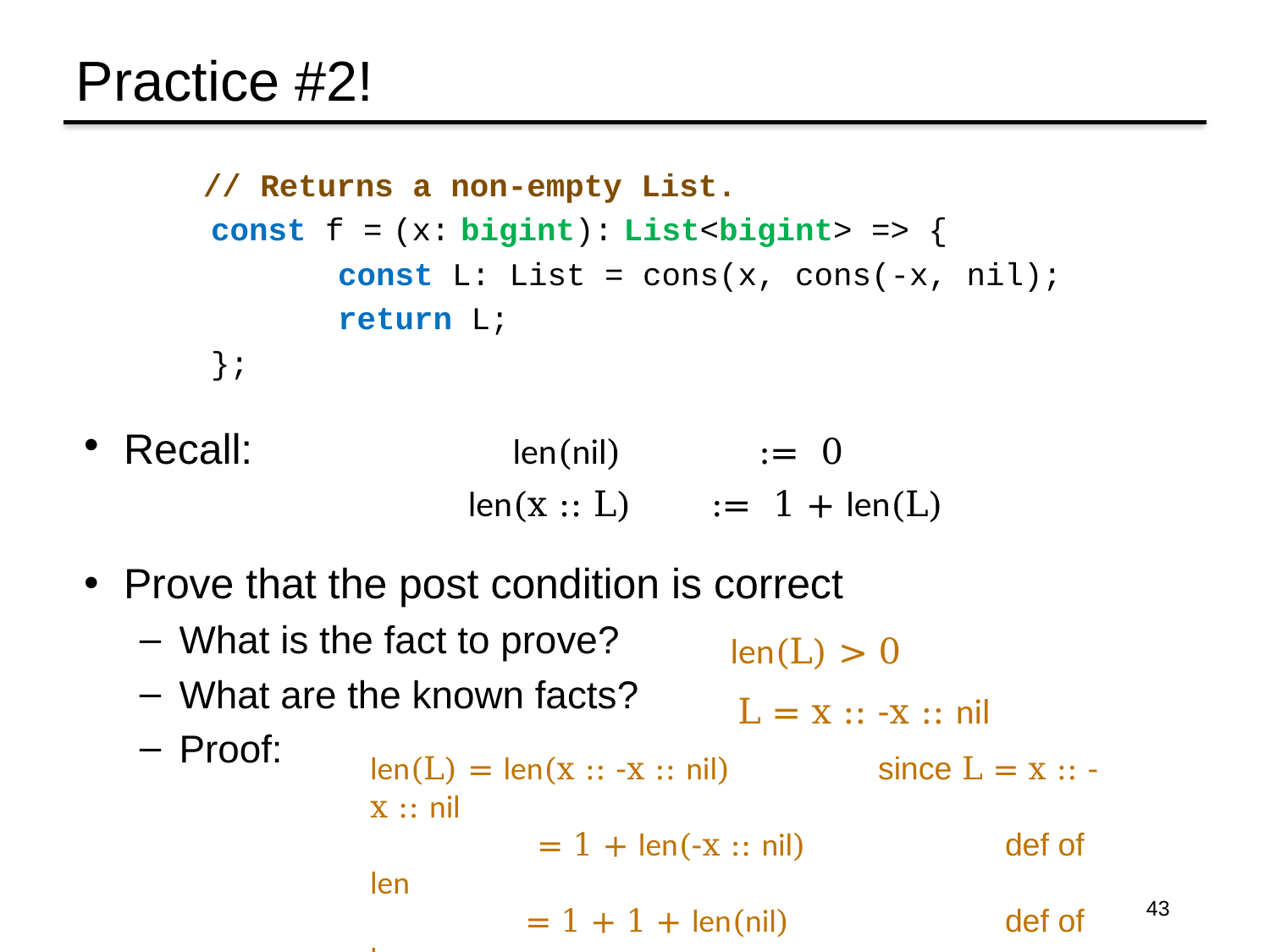

# Practice #2!
	// Returns a non-empty List.
	const f = (x: bigint): List<bigint> => {
		const L: List = cons(x, cons(-x, nil);
		return L;
	};

Recall: 		 len(nil)		:=  0
		 len(x :: L)	:=  1 + len(L)

Prove that the post condition is correct
What is the fact to prove?
What are the known facts?
Proof:

len(L) > 0
L = x :: -x :: nil
len(L) = len(x :: -x :: nil)		since L = x :: -x :: nil
	    = 1 + len(-x :: nil)		def of len
	    = 1 + 1 + len(nil)		def of len
	    = 1 + 1 + 0				def of len
	    > 0
43